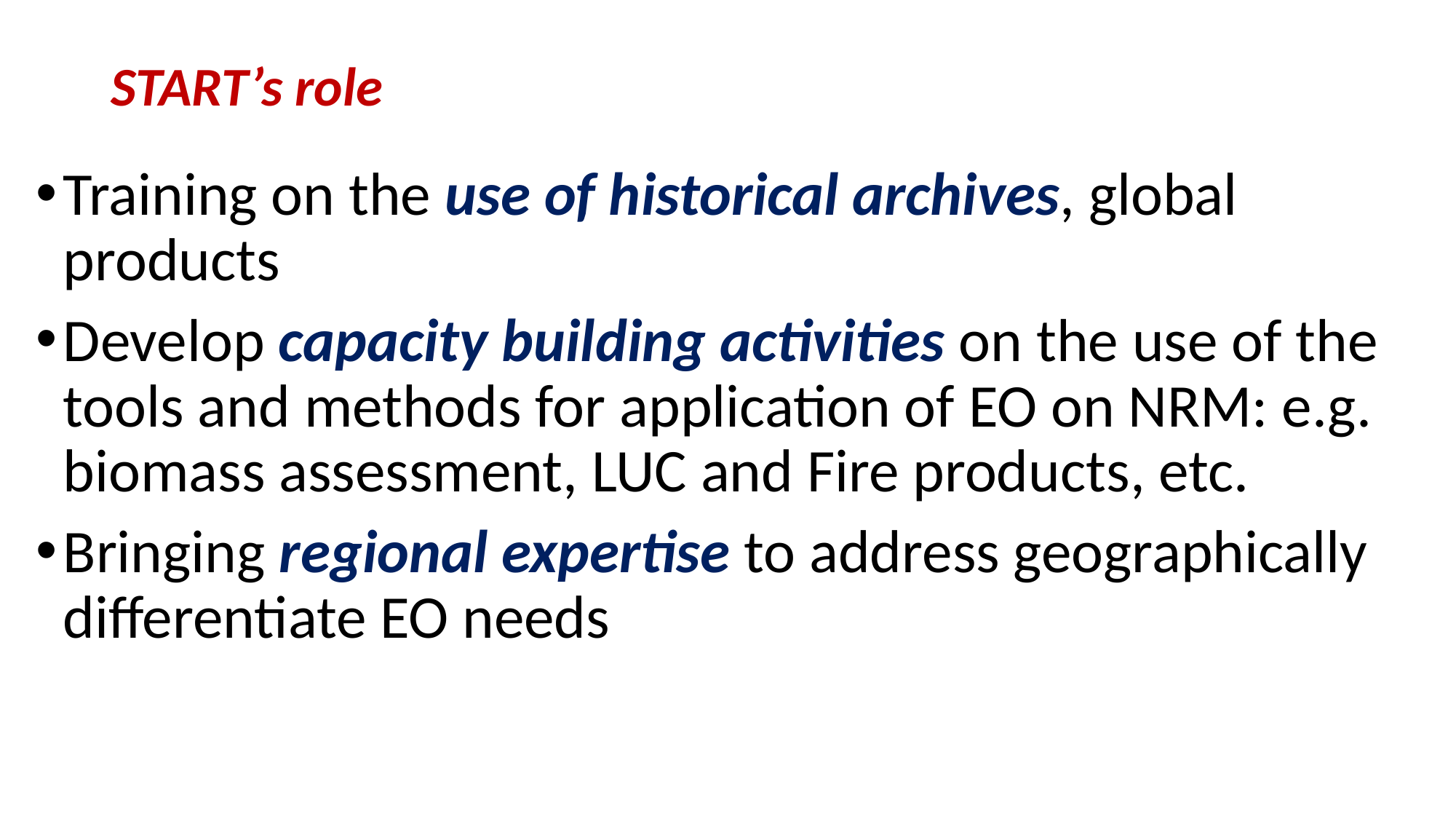

# START’s role
Training on the use of historical archives, global products
Develop capacity building activities on the use of the tools and methods for application of EO on NRM: e.g. biomass assessment, LUC and Fire products, etc.
Bringing regional expertise to address geographically differentiate EO needs